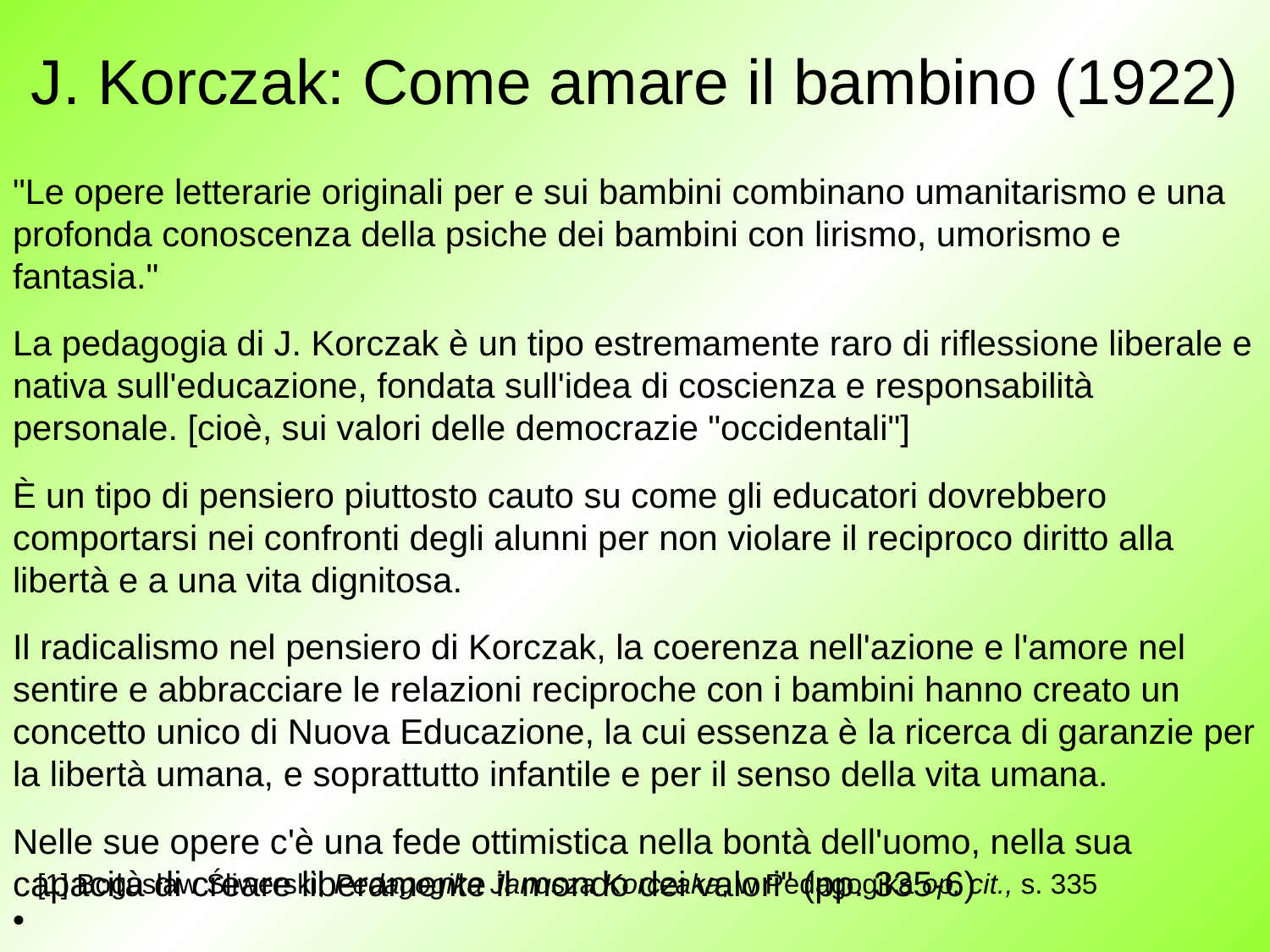

# J. Korczak: Come amare il bambino (1922)
"Le opere letterarie originali per e sui bambini combinano umanitarismo e una profonda conoscenza della psiche dei bambini con lirismo, umorismo e fantasia."
La pedagogia di J. Korczak è un tipo estremamente raro di riflessione liberale e nativa sull'educazione, fondata sull'idea di coscienza e responsabilità personale. [cioè, sui valori delle democrazie "occidentali"]
È un tipo di pensiero piuttosto cauto su come gli educatori dovrebbero comportarsi nei confronti degli alunni per non violare il reciproco diritto alla libertà e a una vita dignitosa.
Il radicalismo nel pensiero di Korczak, la coerenza nell'azione e l'amore nel sentire e abbracciare le relazioni reciproche con i bambini hanno creato un concetto unico di Nuova Educazione, la cui essenza è la ricerca di garanzie per la libertà umana, e soprattutto infantile e per il senso della vita umana.
Nelle sue opere c'è una fede ottimistica nella bontà dell'uomo, nella sua capacità di creare liberamente il mondo dei valori" (pp. 335-6)

[1] Bogusław Śliwerski, Pedagogika Janusza Korczaka, w Pedagogika op. cit., s. 335